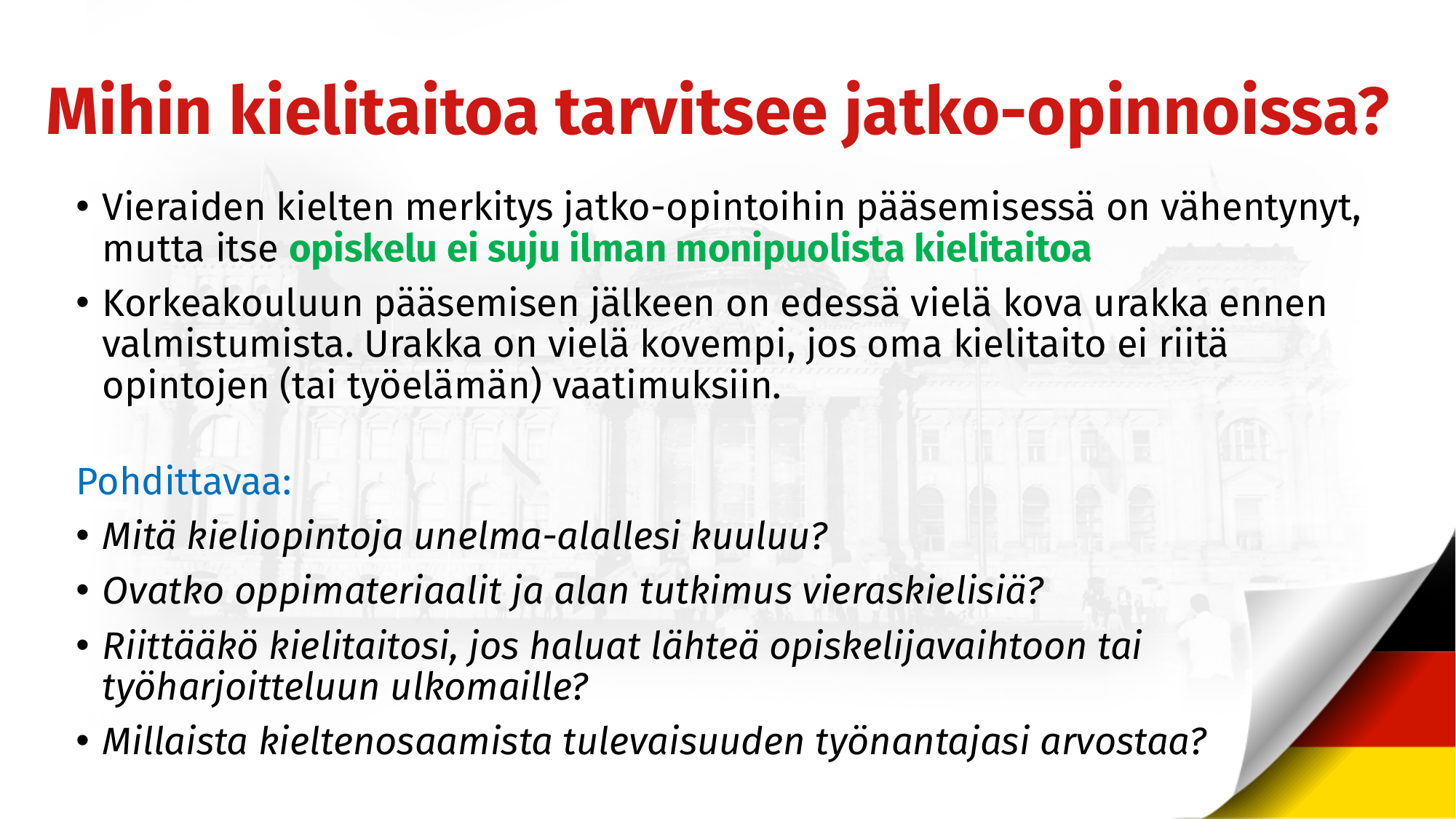

# Mihin kielitaitoa tarvitsee jatko-opinnoissa?
Vieraiden kielten merkitys jatko-opintoihin pääsemisessä on vähentynyt, mutta itse opiskelu ei suju ilman monipuolista kielitaitoa
Korkeakouluun pääsemisen jälkeen on edessä vielä kova urakka ennen valmistumista. Urakka on vielä kovempi, jos oma kielitaito ei riitä opintojen (tai työelämän) vaatimuksiin.
Pohdittavaa:
Mitä kieliopintoja unelma-alallesi kuuluu?
Ovatko oppimateriaalit ja alan tutkimus vieraskielisiä?
Riittääkö kielitaitosi, jos haluat lähteä opiskelijavaihtoon tai 
työharjoitteluun ulkomaille?
Millaista kieltenosaamista tulevaisuuden työnantajasi arvostaa?